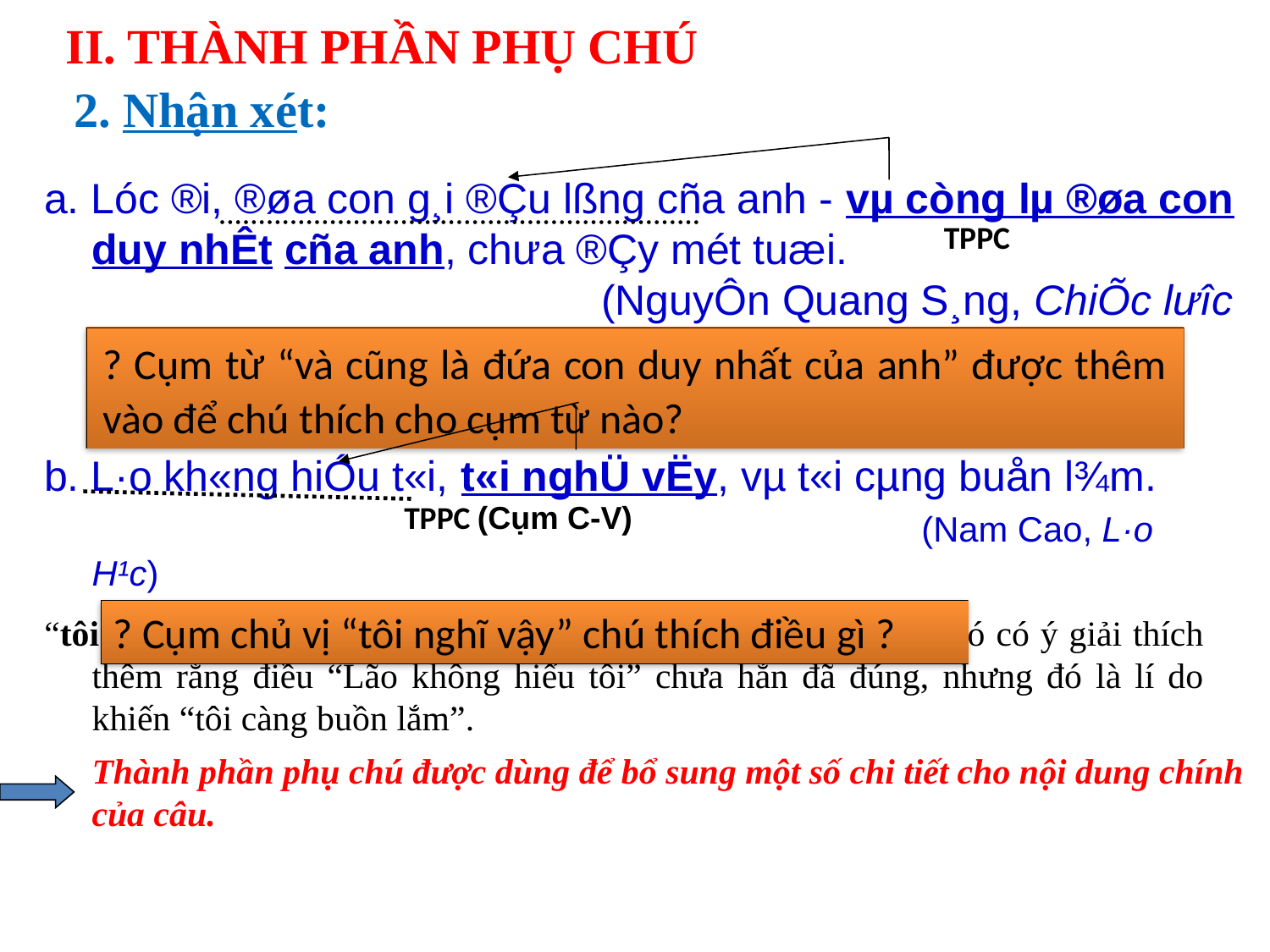

II. THÀNH PHẦN PHỤ CHÚ
2. Nhận xét:

a. Lóc ®i, ®øa con g¸i ®Çu lßng cña anh - vµ còng lµ ®øa con duy nhÊt cña anh, chư­a ®Çy mét tuæi.
                                               (NguyÔn Quang S¸ng, ChiÕc l­ưîc ngµ)
TPPC

? Cụm từ “và cũng là đứa con duy nhất của anh” được thêm vào để chú thích cho cụm từ nào?

b. L·o kh«ng hiÓu t«i, t«i nghÜ vËy, vµ t«i cµng buån l¾m.
                                                                          (Nam Cao, L·o H¹c)
“tôi nghĩ vậy” chỉ diễn ra trong suy nghĩ, tâm trí của tác giả. Nó có ý giải thích thêm rằng điều “Lão không hiểu tôi” chưa hẳn đã đúng, nhưng đó là lí do khiến “tôi càng buồn lắm”.
TPPC (Cụm C-V)

? Cụm chủ vị “tôi nghĩ vậy” chú thích điều gì ?
Thành phần phụ chú được dùng để bổ sung một số chi tiết cho nội dung chính của câu.